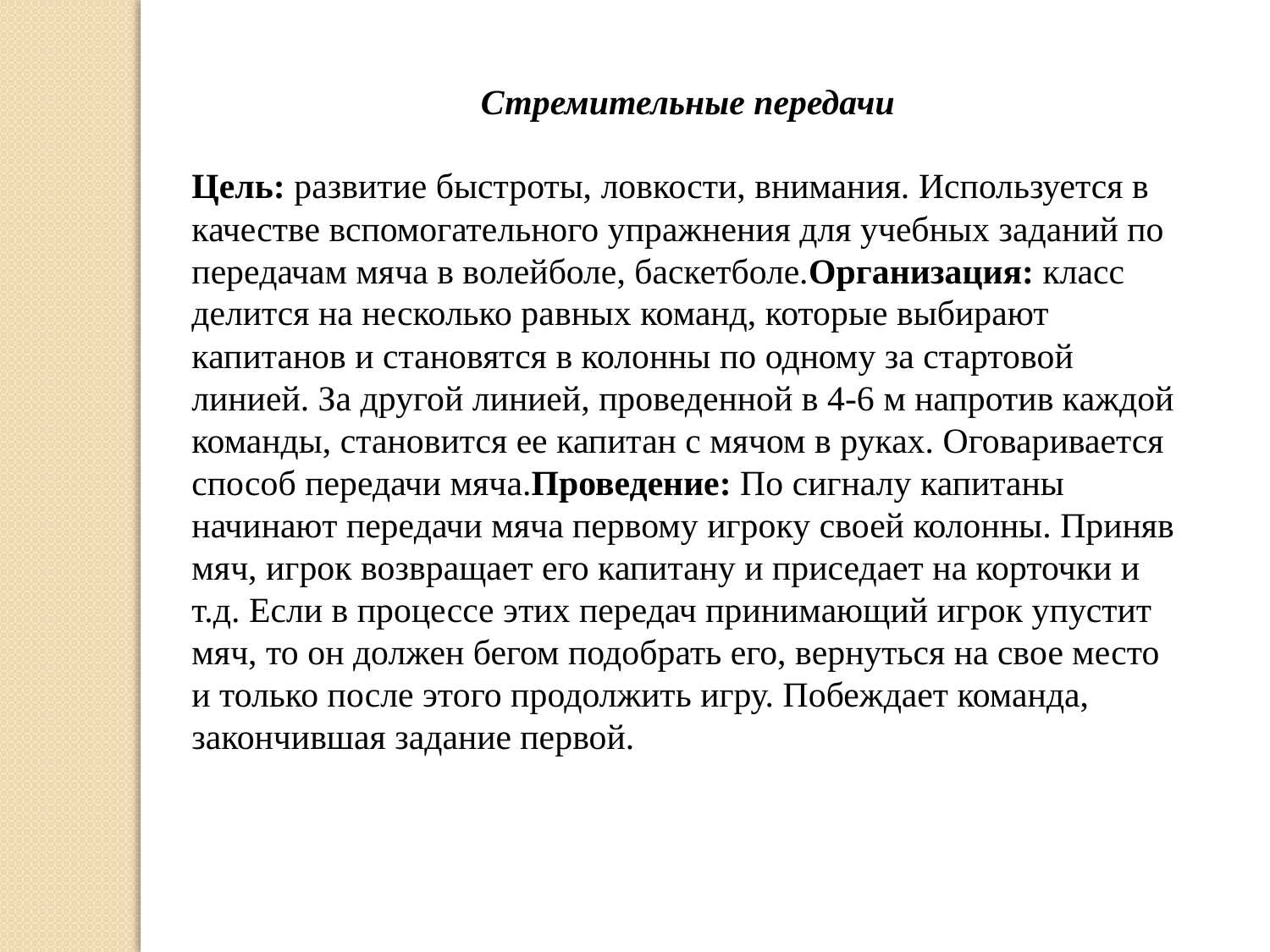

Стремительные передачи

Цель: развитие быстроты, ловкости, внимания. Используется в качестве вспомогательного упражнения для учебных заданий по передачам мяча в волейболе, баскетболе. Организация: класс делится на несколько равных команд, которые выбирают капитанов и становятся в колонны по одному за стартовой линией. За другой линией, проведенной в 4-6 м напротив каждой команды, становится ее капитан с мячом в руках. Оговаривается способ передачи мяча. Проведение: По сигналу капитаны начинают передачи мяча первому игроку своей колонны. Приняв мяч, игрок возвращает его капитану и приседает на корточки и т.д. Если в процессе этих передач принимающий игрок упустит мяч, то он должен бегом подобрать его, вернуться на свое место и только после этого продолжить игру. Побеждает команда, закончившая задание первой.